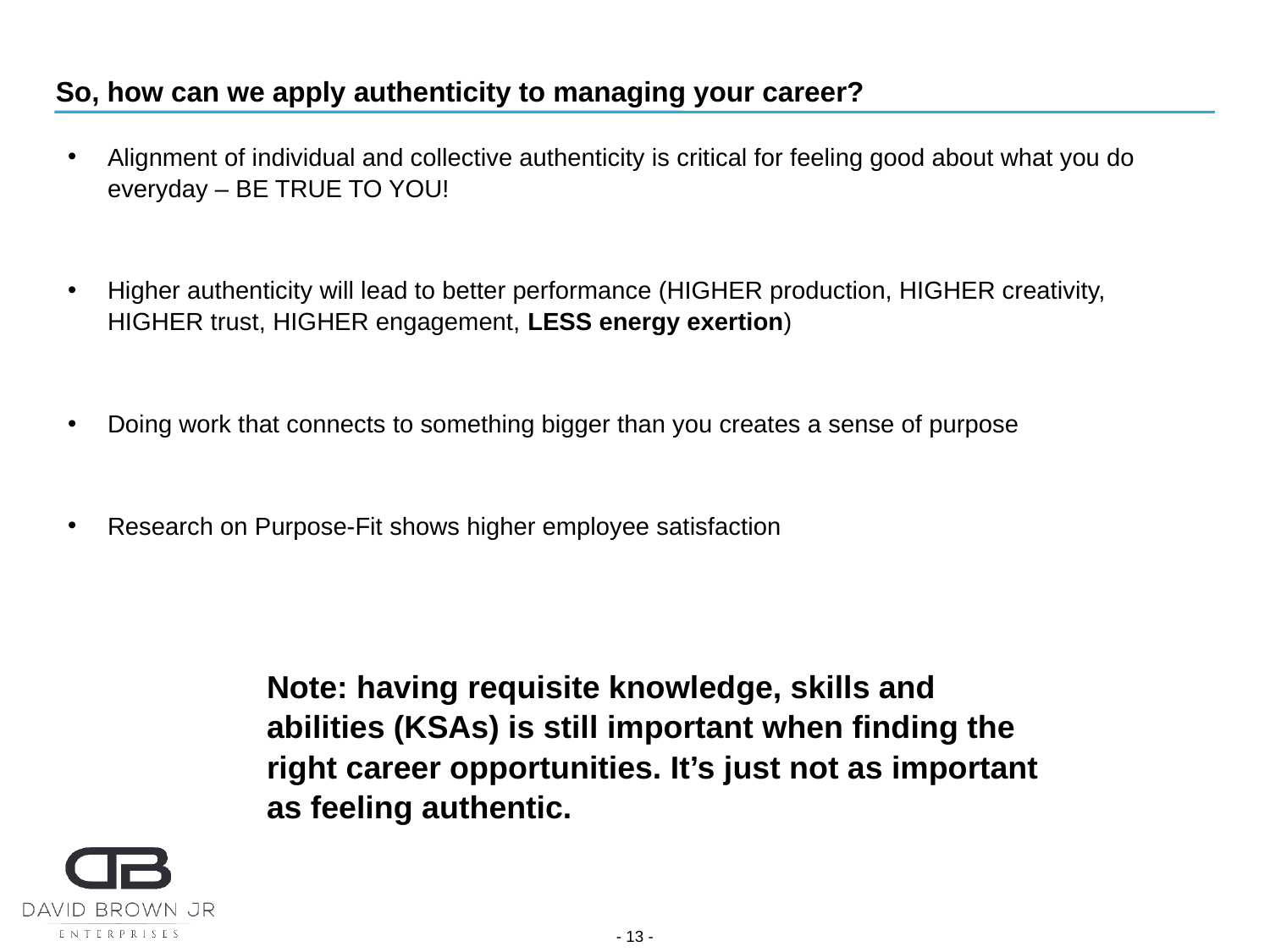

So, how can we apply authenticity to managing your career?
Alignment of individual and collective authenticity is critical for feeling good about what you do everyday – BE TRUE TO YOU!

Higher authenticity will lead to better performance (HIGHER production, HIGHER creativity, HIGHER trust, HIGHER engagement, LESS energy exertion)

Doing work that connects to something bigger than you creates a sense of purpose

Research on Purpose-Fit shows higher employee satisfaction

Note: having requisite knowledge, skills and abilities (KSAs) is still important when finding the right career opportunities. It’s just not as important as feeling authentic.